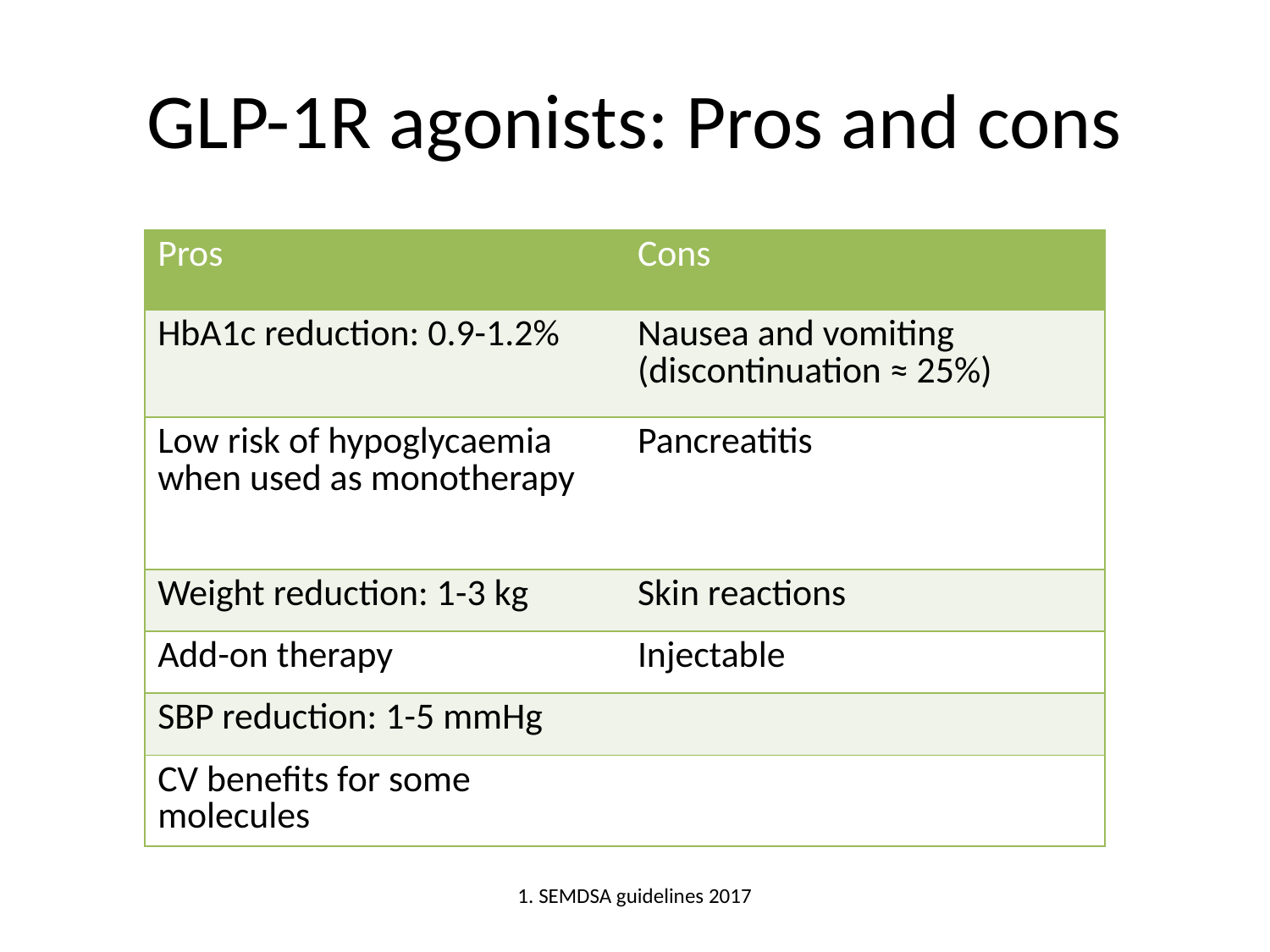

# GLP-1R agonists: Pros and cons
| Pros | Cons |
| --- | --- |
| HbA1c reduction: 0.9-1.2% | Nausea and vomiting (discontinuation ≈ 25%) |
| Low risk of hypoglycaemia when used as monotherapy | Pancreatitis |
| Weight reduction: 1-3 kg | Skin reactions |
| Add-on therapy | Injectable |
| SBP reduction: 1-5 mmHg |  |
| CV benefits for some molecules |  |
1. SEMDSA guidelines 2017